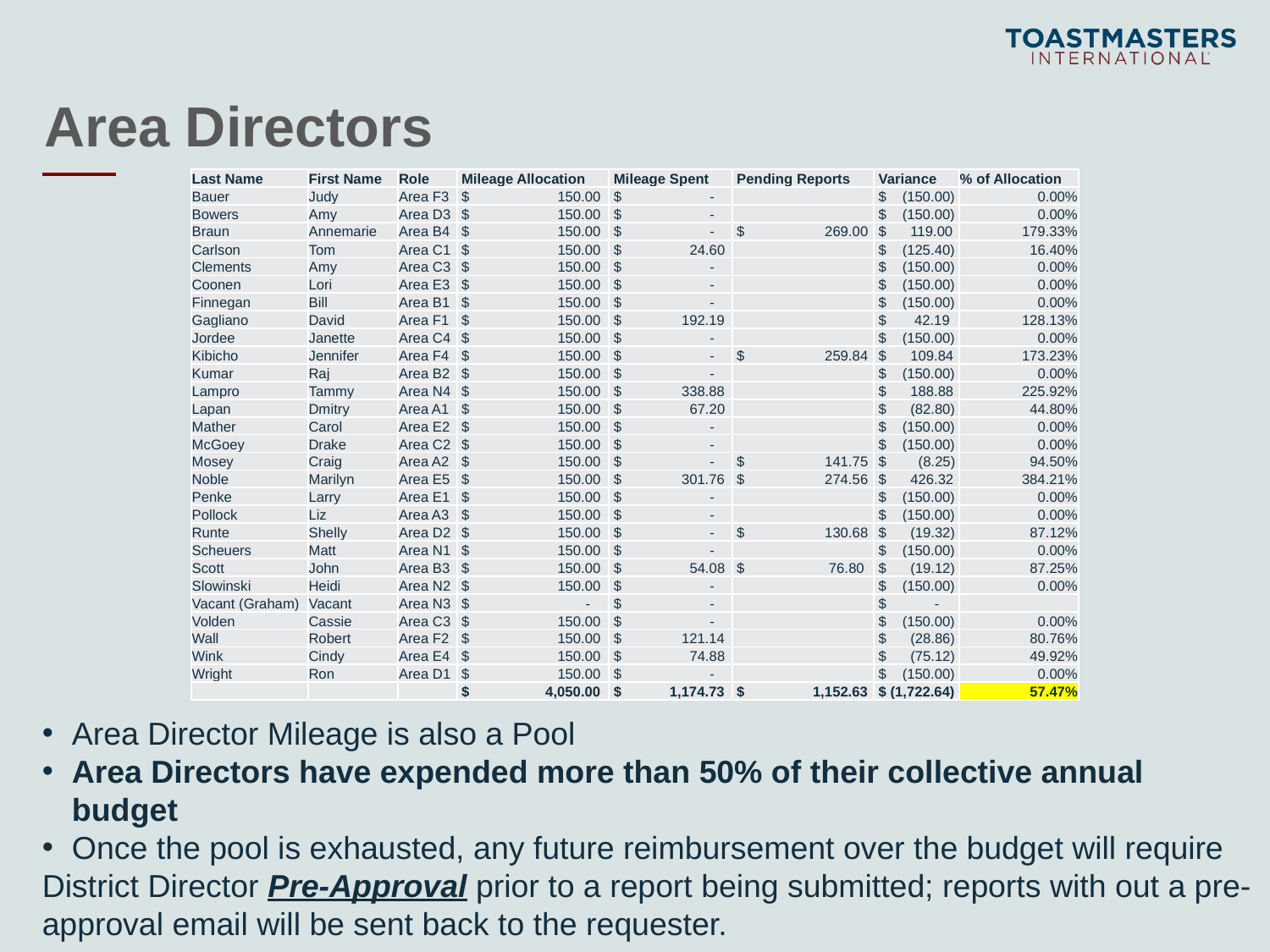

# Area Directors
| Last Name | First Name | Role | Mileage Allocation | Mileage Spent | Pending Reports | Variance | % of Allocation |
| --- | --- | --- | --- | --- | --- | --- | --- |
| Bauer | Judy | Area F3 | $ 150.00 | $ - |  | $ (150.00) | 0.00% |
| Bowers | Amy | Area D3 | $ 150.00 | $ - |  | $ (150.00) | 0.00% |
| Braun | Annemarie | Area B4 | $ 150.00 | $ - | $ 269.00 | $ 119.00 | 179.33% |
| Carlson | Tom | Area C1 | $ 150.00 | $ 24.60 |  | $ (125.40) | 16.40% |
| Clements | Amy | Area C3 | $ 150.00 | $ - |  | $ (150.00) | 0.00% |
| Coonen | Lori | Area E3 | $ 150.00 | $ - |  | $ (150.00) | 0.00% |
| Finnegan | Bill | Area B1 | $ 150.00 | $ - |  | $ (150.00) | 0.00% |
| Gagliano | David | Area F1 | $ 150.00 | $ 192.19 |  | $ 42.19 | 128.13% |
| Jordee | Janette | Area C4 | $ 150.00 | $ - |  | $ (150.00) | 0.00% |
| Kibicho | Jennifer | Area F4 | $ 150.00 | $ - | $ 259.84 | $ 109.84 | 173.23% |
| Kumar | Raj | Area B2 | $ 150.00 | $ - |  | $ (150.00) | 0.00% |
| Lampro | Tammy | Area N4 | $ 150.00 | $ 338.88 |  | $ 188.88 | 225.92% |
| Lapan | Dmitry | Area A1 | $ 150.00 | $ 67.20 |  | $ (82.80) | 44.80% |
| Mather | Carol | Area E2 | $ 150.00 | $ - |  | $ (150.00) | 0.00% |
| McGoey | Drake | Area C2 | $ 150.00 | $ - |  | $ (150.00) | 0.00% |
| Mosey | Craig | Area A2 | $ 150.00 | $ - | $ 141.75 | $ (8.25) | 94.50% |
| Noble | Marilyn | Area E5 | $ 150.00 | $ 301.76 | $ 274.56 | $ 426.32 | 384.21% |
| Penke | Larry | Area E1 | $ 150.00 | $ - |  | $ (150.00) | 0.00% |
| Pollock | Liz | Area A3 | $ 150.00 | $ - |  | $ (150.00) | 0.00% |
| Runte | Shelly | Area D2 | $ 150.00 | $ - | $ 130.68 | $ (19.32) | 87.12% |
| Scheuers | Matt | Area N1 | $ 150.00 | $ - |  | $ (150.00) | 0.00% |
| Scott | John | Area B3 | $ 150.00 | $ 54.08 | $ 76.80 | $ (19.12) | 87.25% |
| Slowinski | Heidi | Area N2 | $ 150.00 | $ - |  | $ (150.00) | 0.00% |
| Vacant (Graham) | Vacant | Area N3 | $ - | $ - |  | $ - |  |
| Volden | Cassie | Area C3 | $ 150.00 | $ - |  | $ (150.00) | 0.00% |
| Wall | Robert | Area F2 | $ 150.00 | $ 121.14 |  | $ (28.86) | 80.76% |
| Wink | Cindy | Area E4 | $ 150.00 | $ 74.88 |  | $ (75.12) | 49.92% |
| Wright | Ron | Area D1 | $ 150.00 | $ - |  | $ (150.00) | 0.00% |
|  |  |  | $ 4,050.00 | $ 1,174.73 | $ 1,152.63 | $ (1,722.64) | 57.47% |
Area Director Mileage is also a Pool
Area Directors have expended more than 50% of their collective annual budget
Once the pool is exhausted, any future reimbursement over the budget will require
District Director Pre-Approval prior to a report being submitted; reports with out a pre-
approval email will be sent back to the requester.